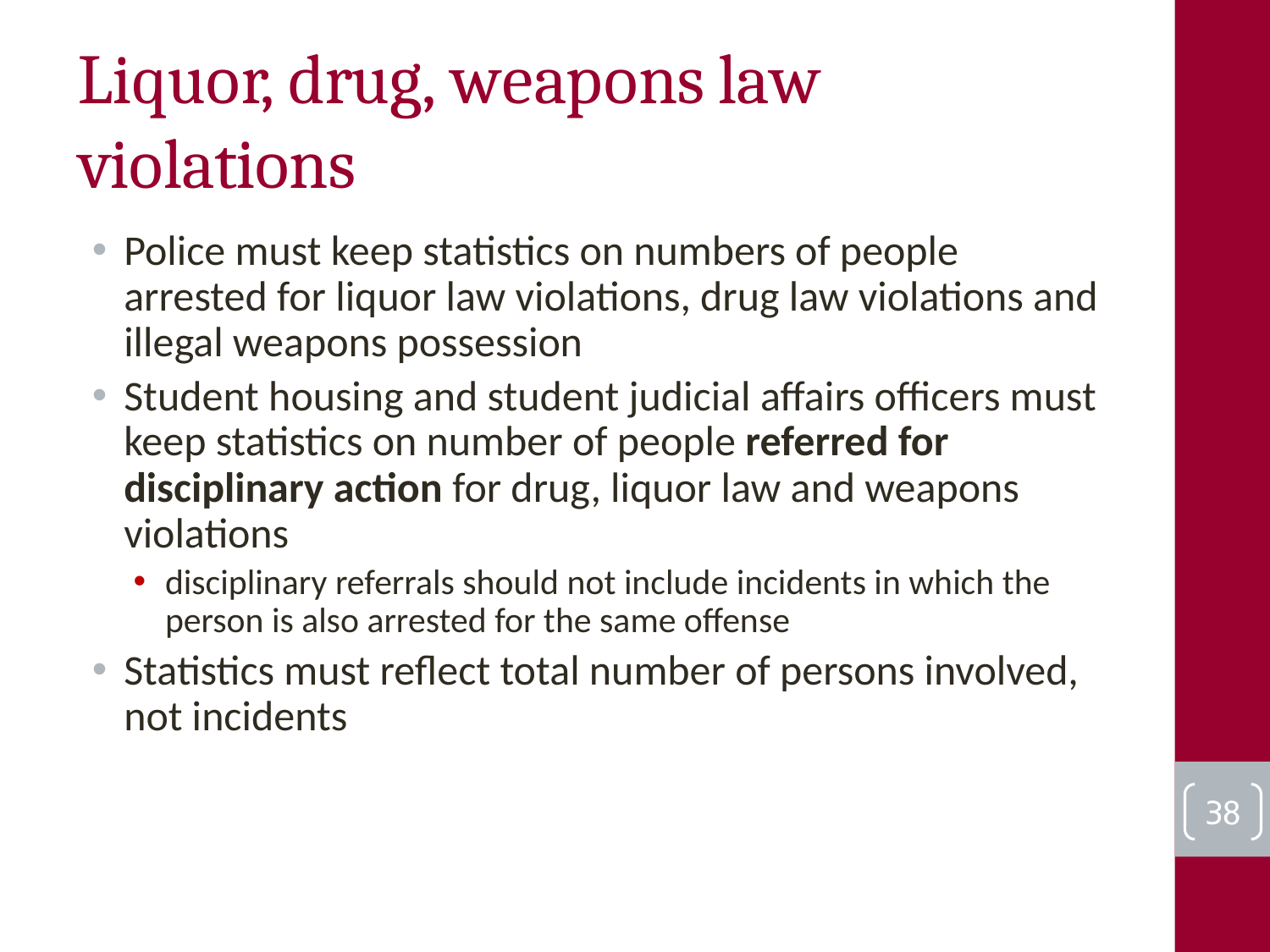

# Liquor, drug, weapons law violations
Police must keep statistics on numbers of people arrested for liquor law violations, drug law violations and illegal weapons possession
Student housing and student judicial affairs officers must keep statistics on number of people referred for disciplinary action for drug, liquor law and weapons violations
disciplinary referrals should not include incidents in which the person is also arrested for the same offense
Statistics must reflect total number of persons involved, not incidents

38